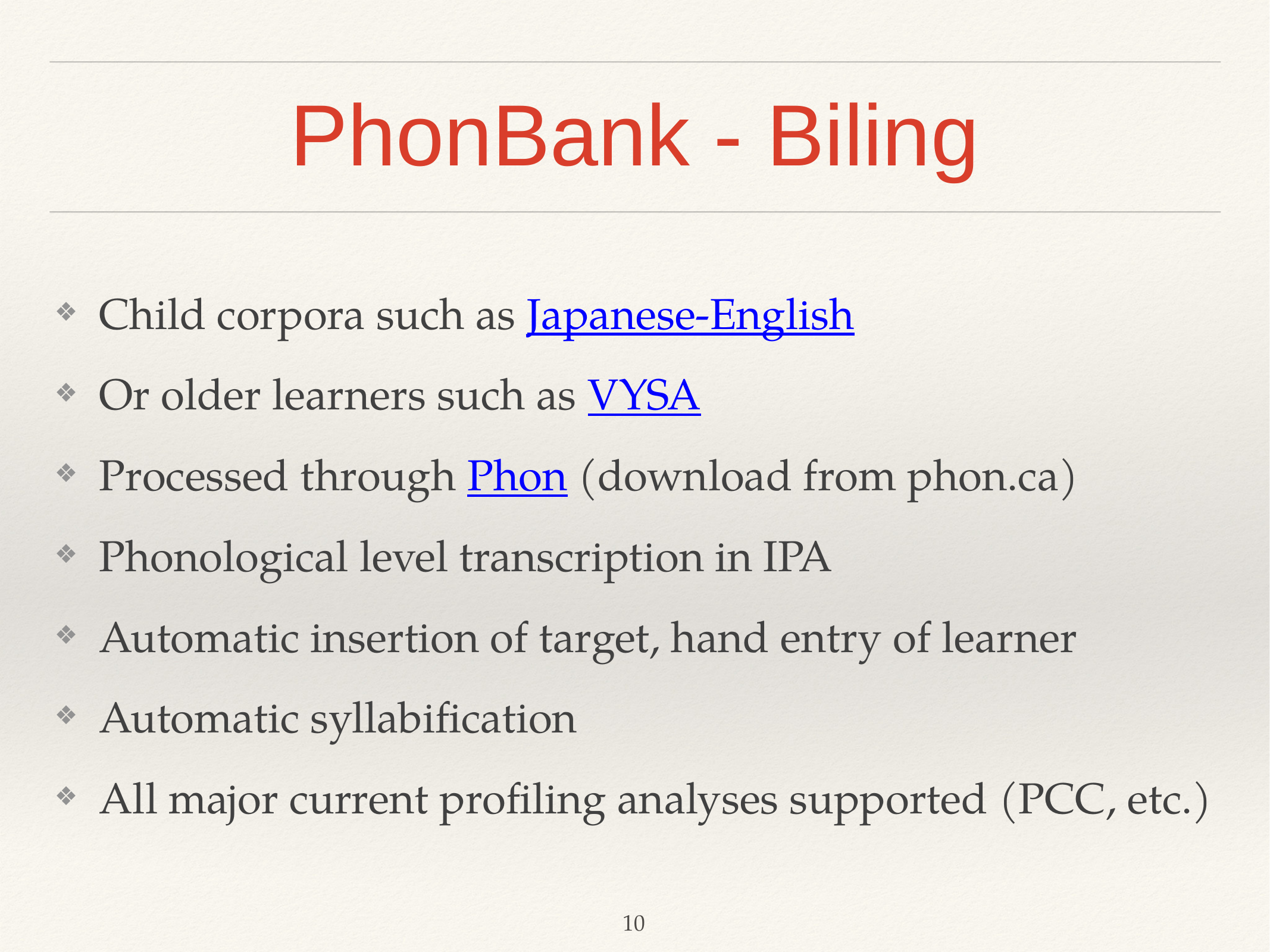

# PhonBank - Biling
Child corpora such as Japanese-English
Or older learners such as VYSA
Processed through Phon (download from phon.ca)
Phonological level transcription in IPA
Automatic insertion of target, hand entry of learner
Automatic syllabification
All major current profiling analyses supported (PCC, etc.)
10